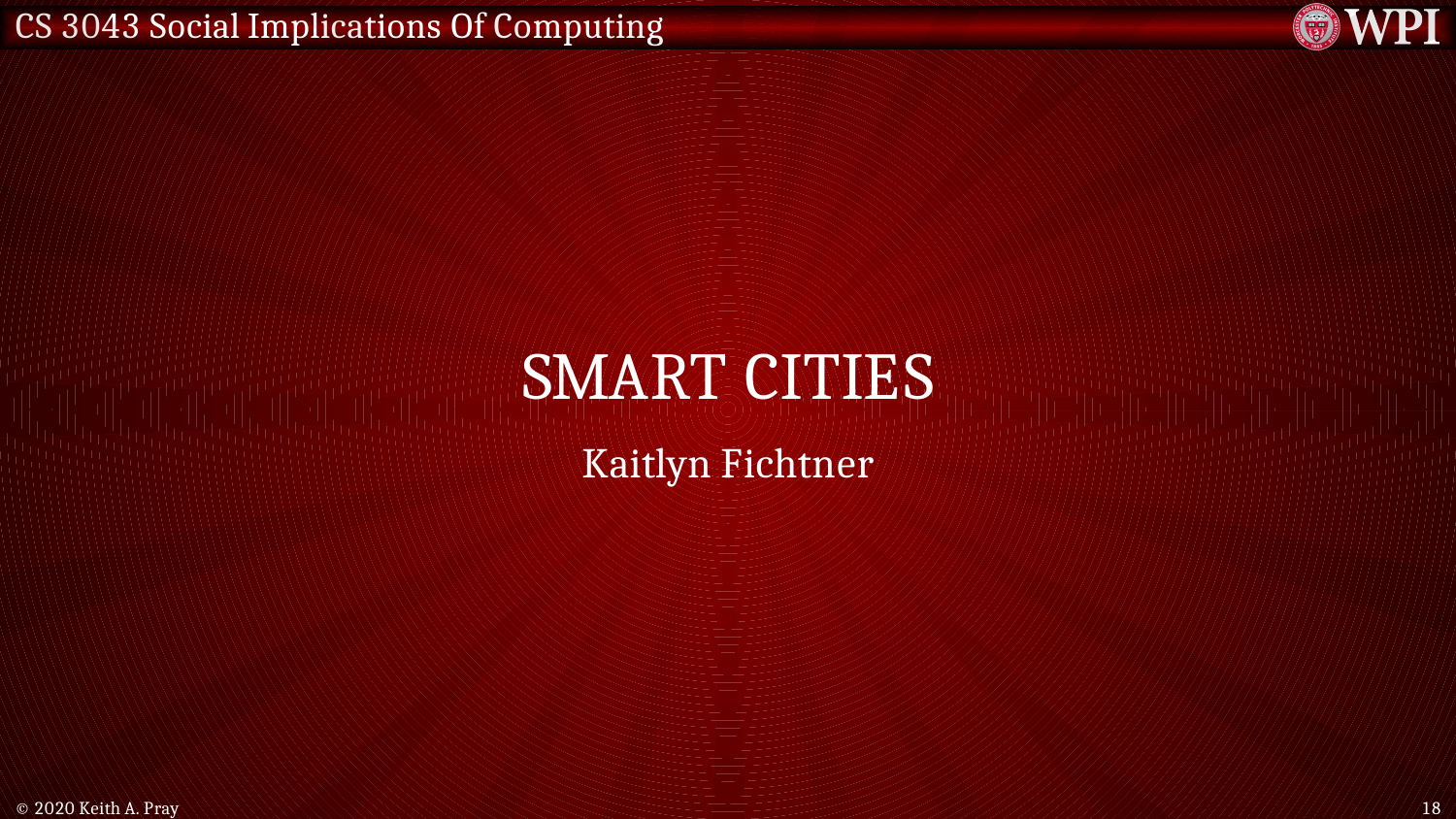

# Smart Cities
Kaitlyn Fichtner
© 2020 Keith A. Pray
18